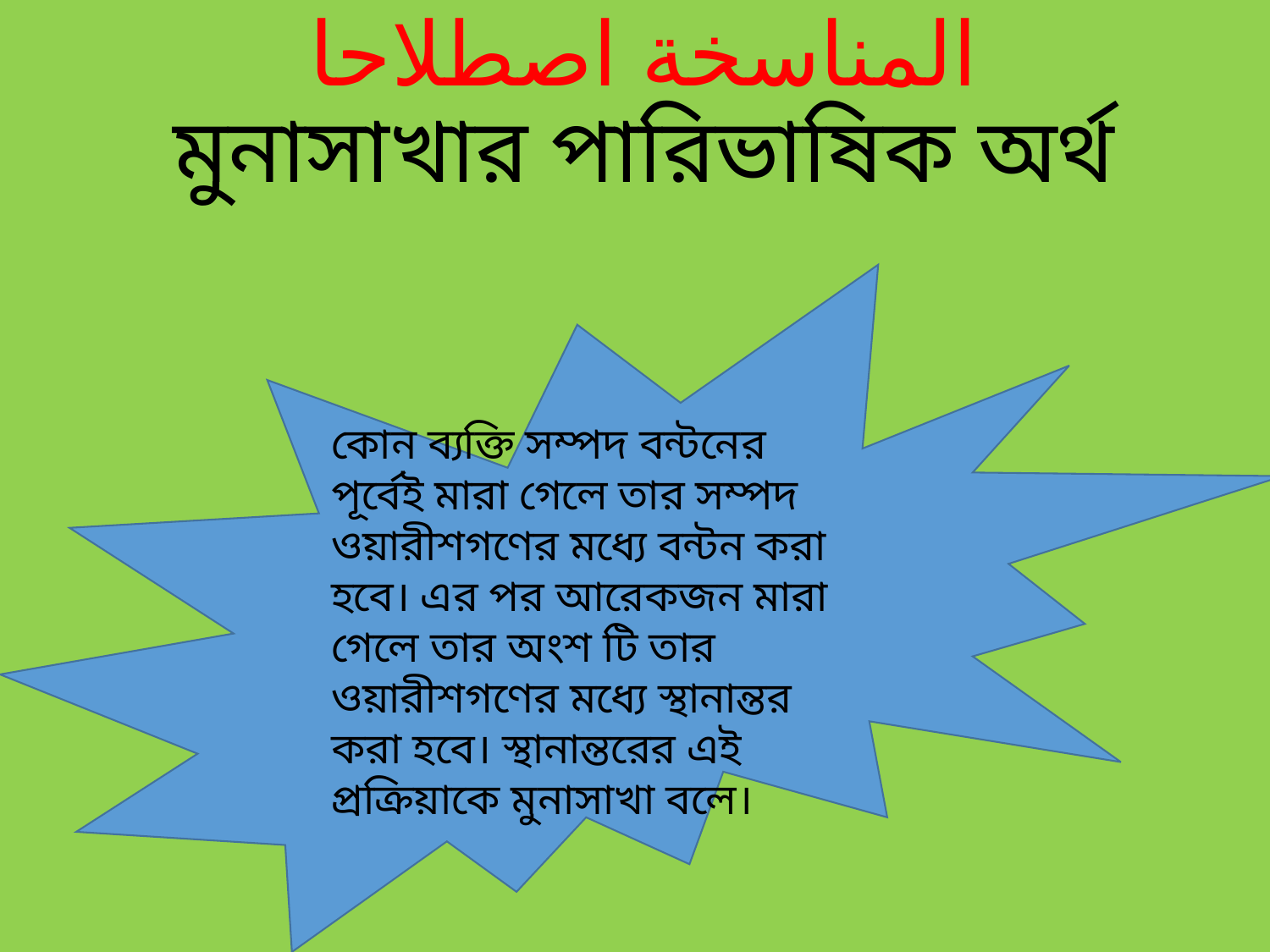

# المناسخة اصطلاحا মুনাসাখার পারিভাষিক অর্থ

কোন ব্যক্তি সম্পদ বন্টনের পূর্বেই মারা গেলে তার সম্পদ ওয়ারীশগণের মধ্যে বন্টন করা হবে। এর পর আরেকজন মারা গেলে তার অংশ টি তার ওয়ারীশগণের মধ্যে স্থানান্তর করা হবে। স্থানান্তরের এই প্রক্রিয়াকে মুনাসাখা বলে।